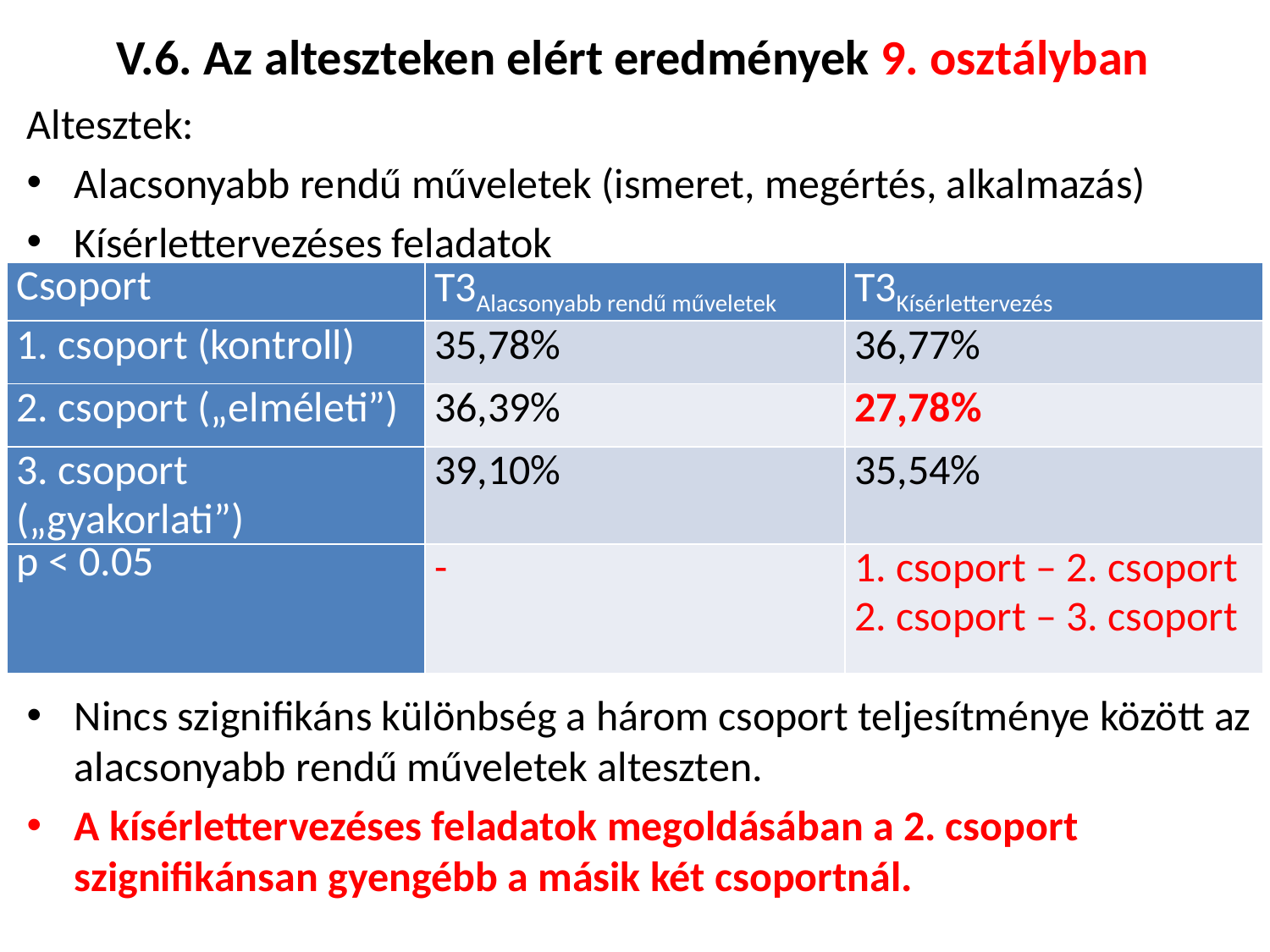

# V.6. Az alteszteken elért eredmények 9. osztályban
Altesztek:
Alacsonyabb rendű műveletek (ismeret, megértés, alkalmazás)
Kísérlettervezéses feladatok

Nincs szignifikáns különbség a három csoport teljesítménye között az alacsonyabb rendű műveletek alteszten.
A kísérlettervezéses feladatok megoldásában a 2. csoport szignifikánsan gyengébb a másik két csoportnál.
| Csoport | T3Alacsonyabb rendű műveletek | T3Kísérlettervezés |
| --- | --- | --- |
| 1. csoport (kontroll) | 35,78% | 36,77% |
| 2. csoport („elméleti”) | 36,39% | 27,78% |
| 3. csoport („gyakorlati”) | 39,10% | 35,54% |
| p < 0.05 | - | 1. csoport – 2. csoport 2. csoport – 3. csoport |